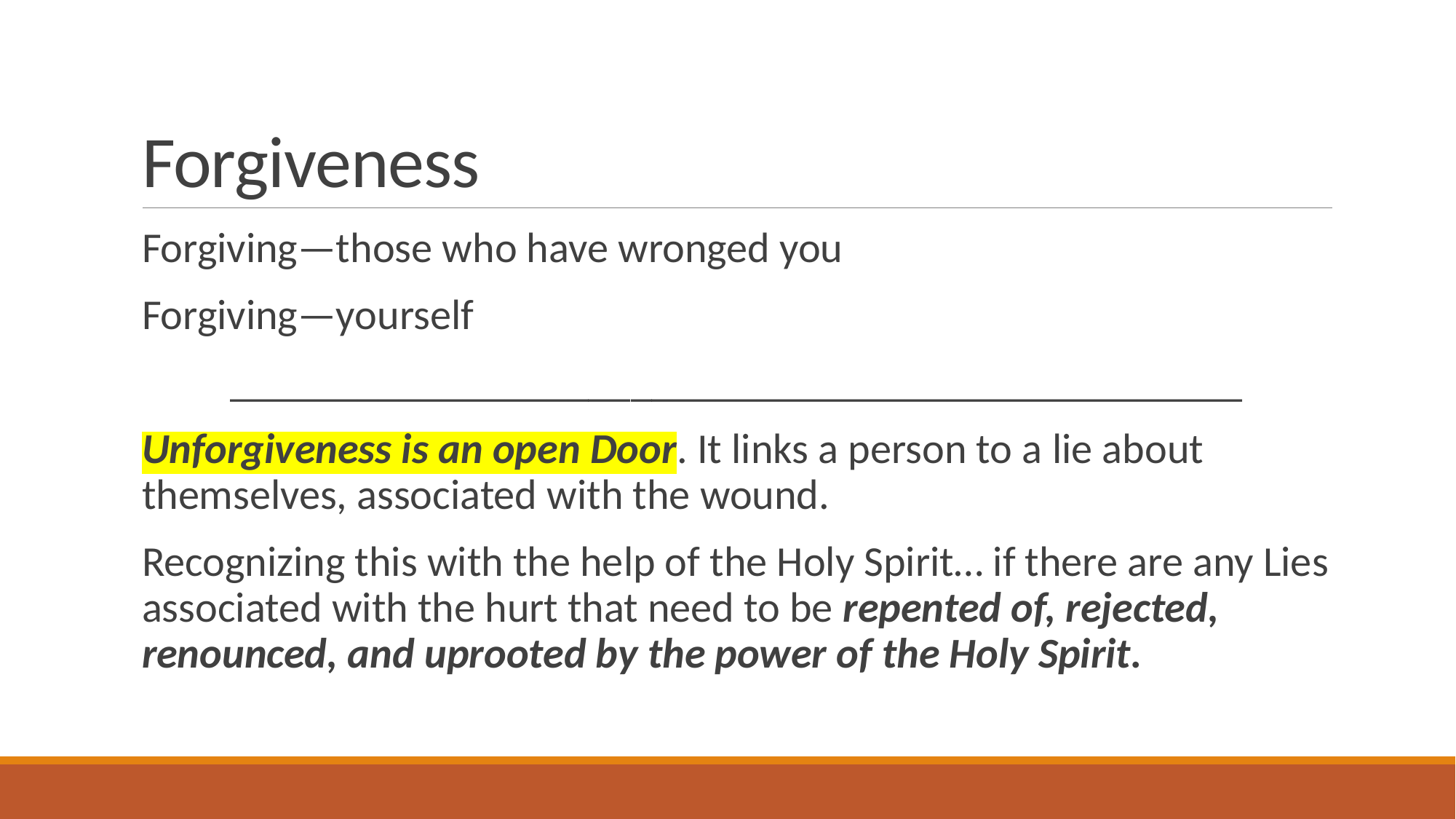

# Forgiveness
Forgiving—those who have wronged you
Forgiving—yourself
________________________________________________
Unforgiveness is an open Door. It links a person to a lie about themselves, associated with the wound.
Recognizing this with the help of the Holy Spirit… if there are any Lies associated with the hurt that need to be repented of, rejected, renounced, and uprooted by the power of the Holy Spirit.